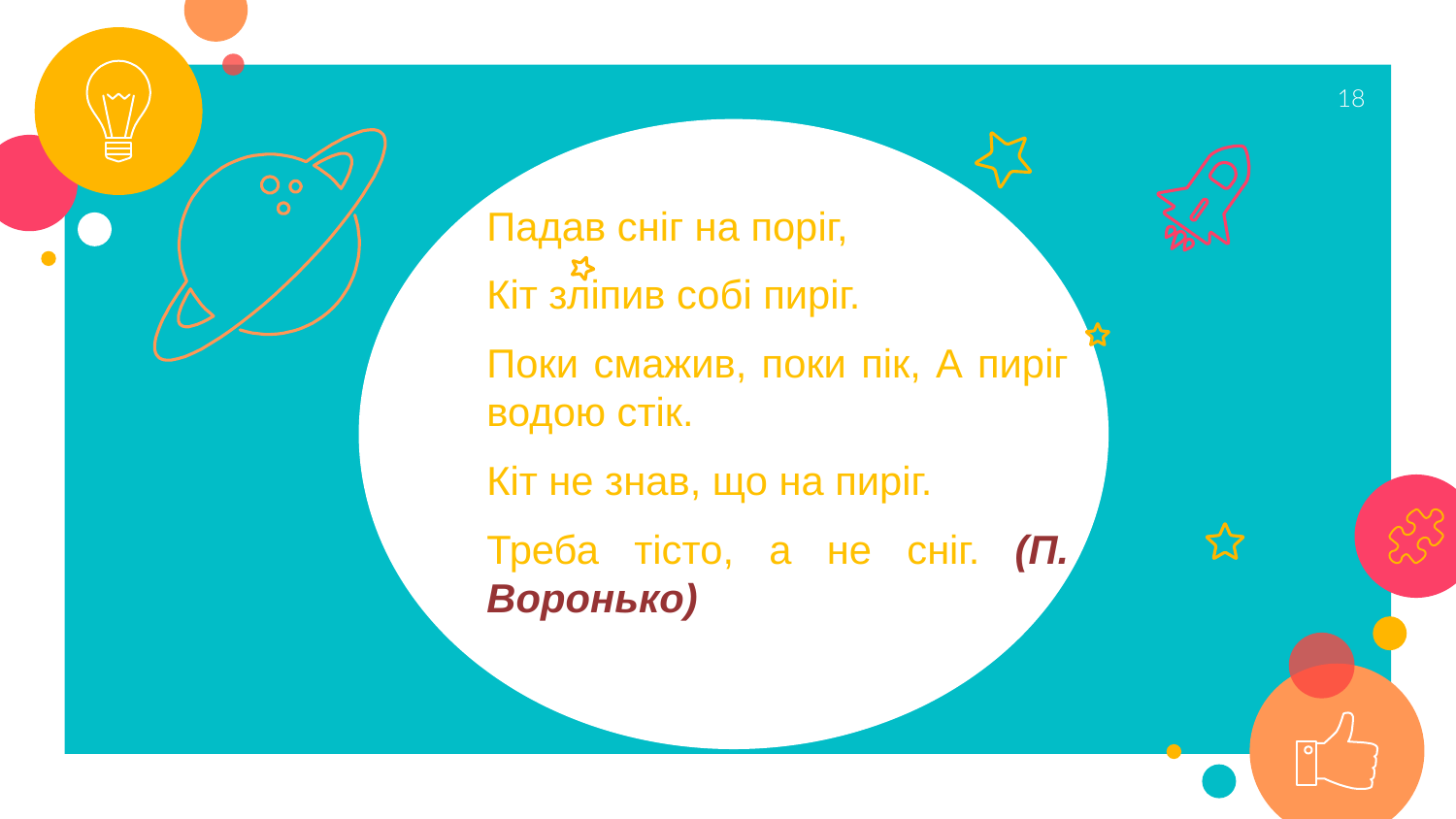

18

Падав сніг на поріг,
Кіт зліпив собі пиріг.
Поки смажив, поки пік, А пиріг водою стік.
Кіт не знав, що на пиріг.
Треба тісто, а не сніг. (П. Воронько)